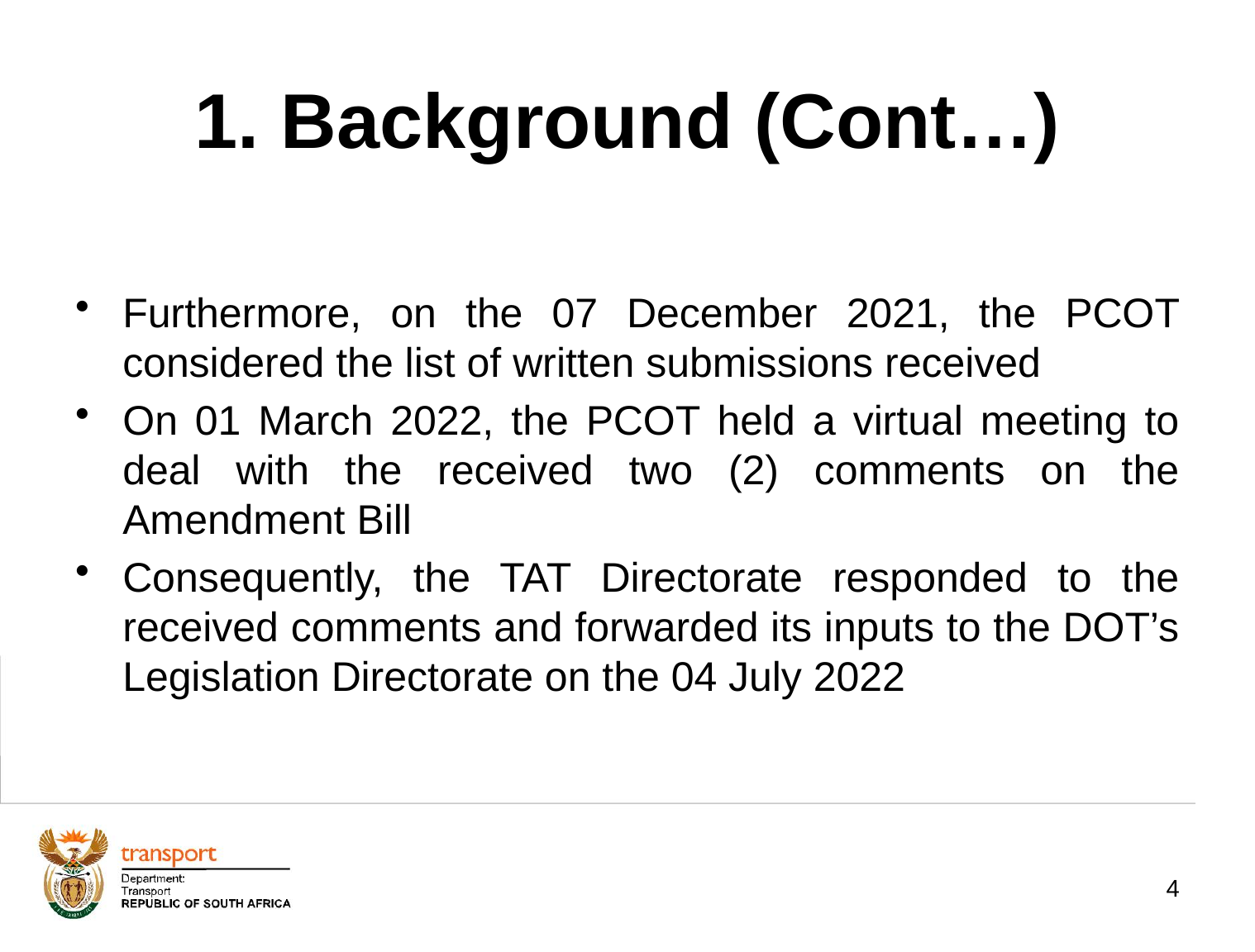

# 1. Background (Cont…)

Furthermore, on the 07 December 2021, the PCOT considered the list of written submissions received
On 01 March 2022, the PCOT held a virtual meeting to deal with the received two (2) comments on the Amendment Bill
Consequently, the TAT Directorate responded to the received comments and forwarded its inputs to the DOT’s Legislation Directorate on the 04 July 2022

4